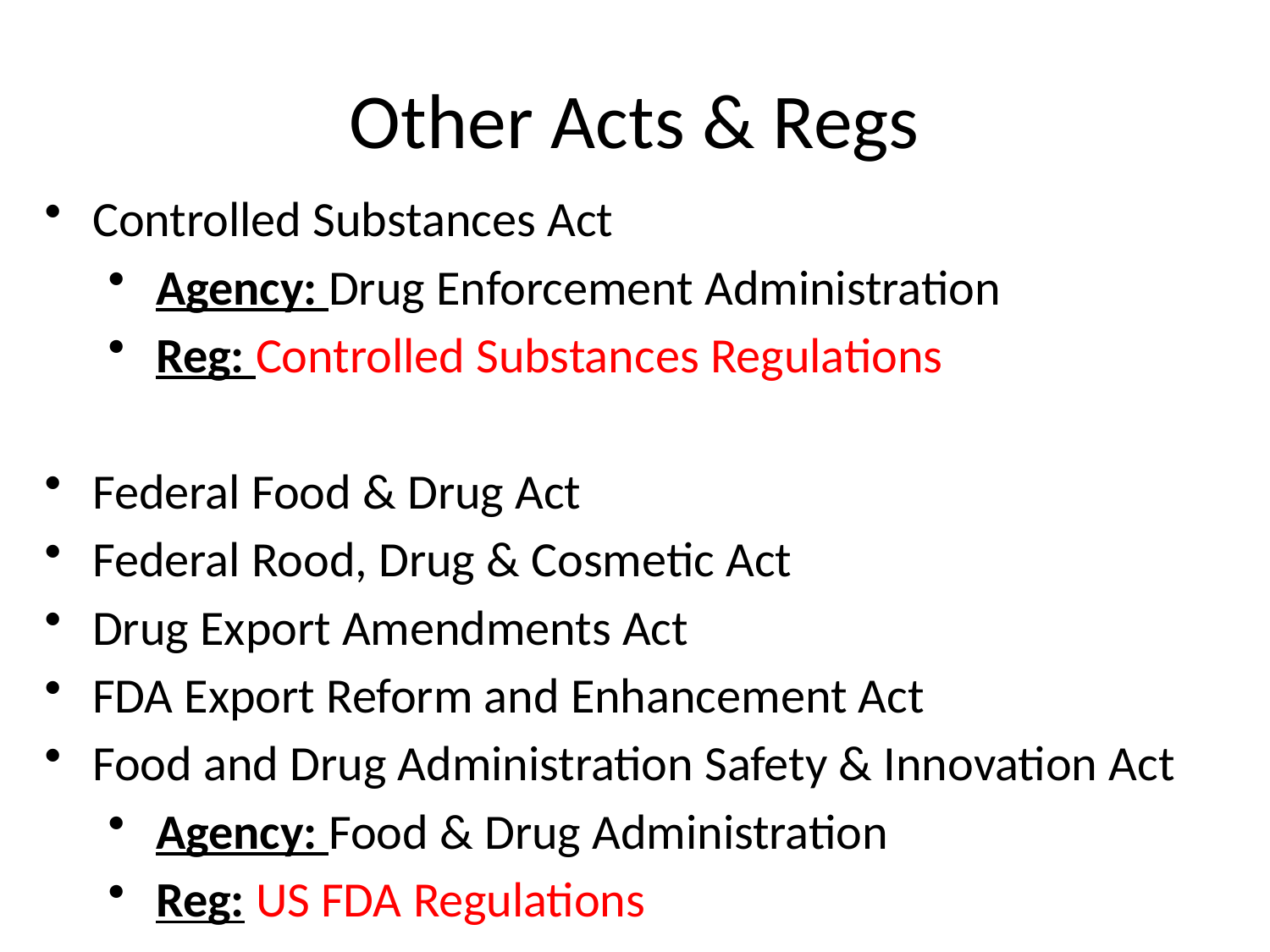

# Other Acts & Regs
Controlled Substances Act
Agency: Drug Enforcement Administration
Reg: Controlled Substances Regulations

Federal Food & Drug Act
Federal Rood, Drug & Cosmetic Act
Drug Export Amendments Act
FDA Export Reform and Enhancement Act
Food and Drug Administration Safety & Innovation Act
Agency: Food & Drug Administration
Reg: US FDA Regulations